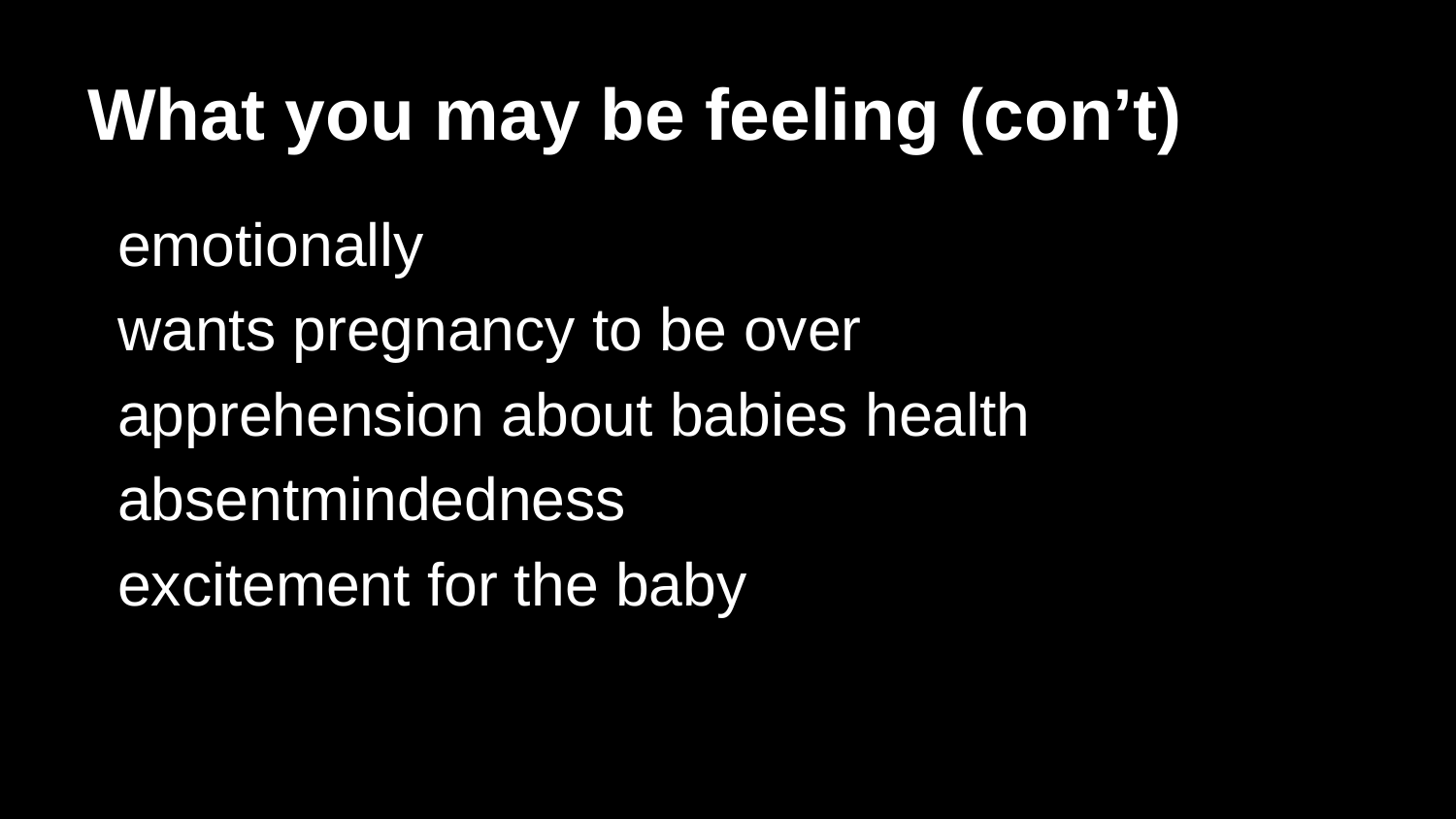

# What you may be feeling (con’t)
emotionally
wants pregnancy to be over
apprehension about babies health
absentmindedness
excitement for the baby